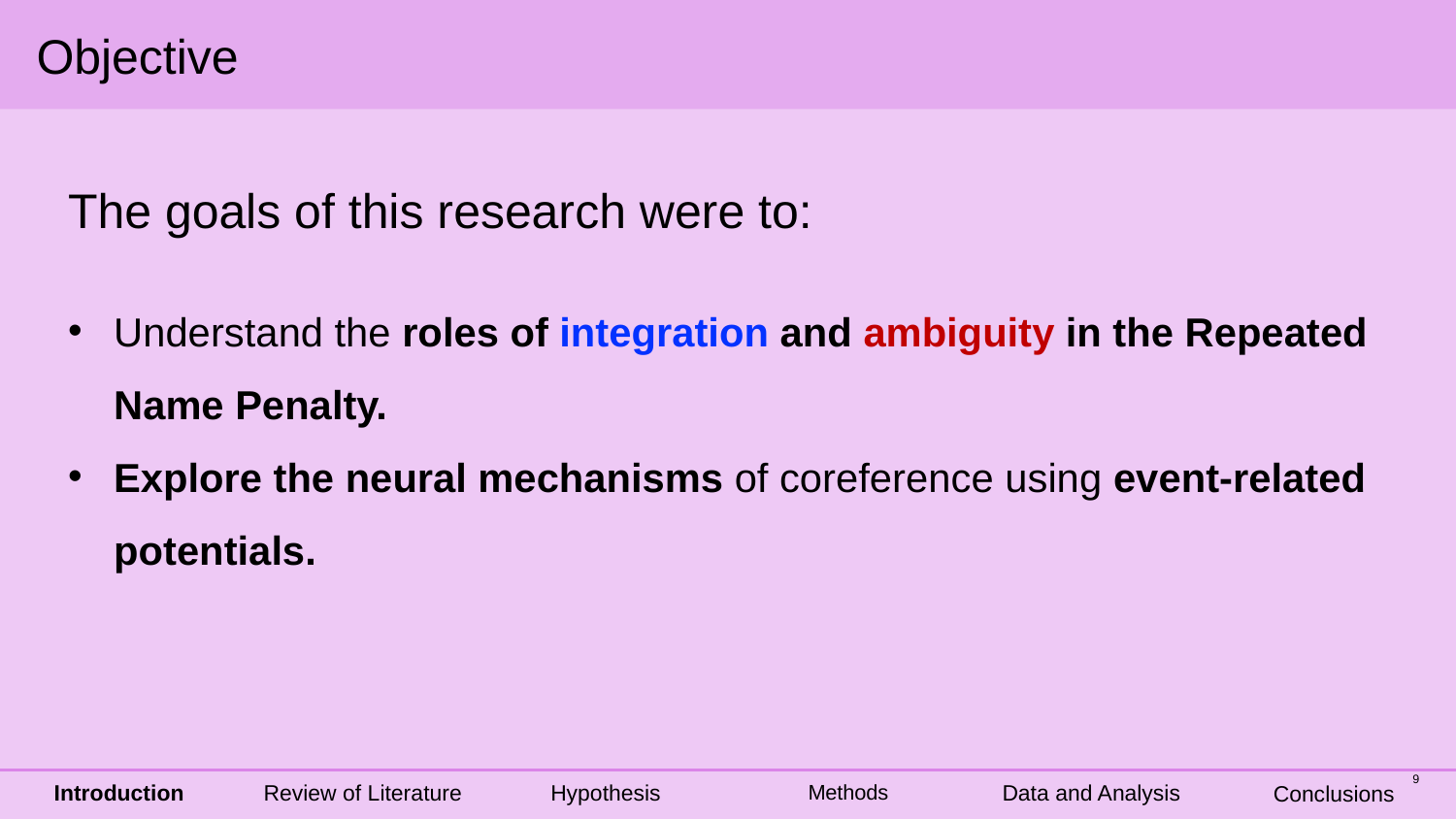

# Objective
The goals of this research were to:

Understand the roles of integration and ambiguity in the Repeated Name Penalty.
Explore the neural mechanisms of coreference using event-related potentials.
Data and Analysis
Review of Literature
Hypothesis
Methods
Introduction
Conclusions
9